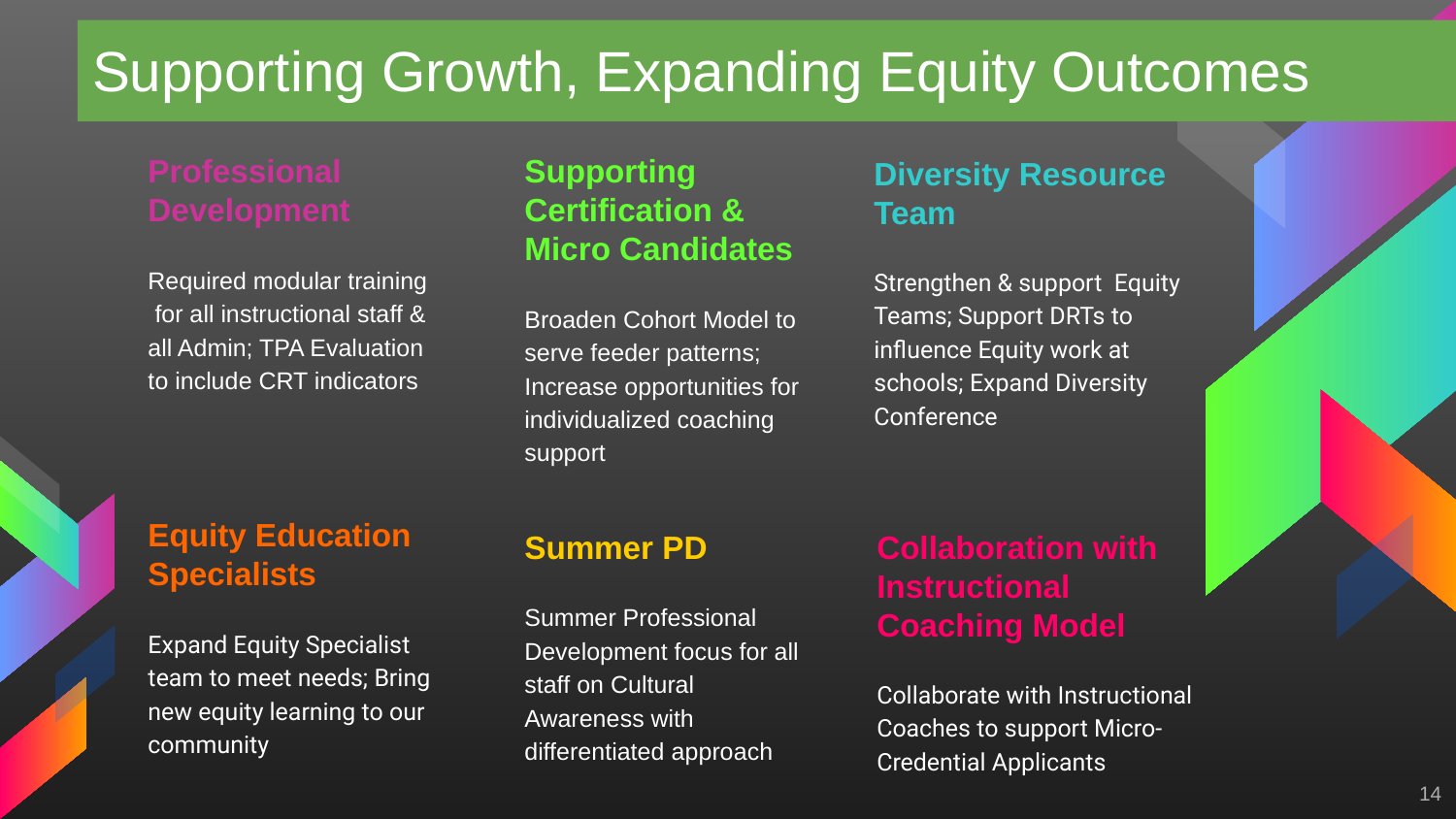

# Supporting Growth, Expanding Equity Outcomes
Professional Development
Required modular training  for all instructional staff & all Admin; TPA Evaluation to include CRT indicators
Supporting Certification & Micro Candidates
Broaden Cohort Model to serve feeder patterns; Increase opportunities for individualized coaching support
Diversity Resource Team
Strengthen & support  Equity Teams; Support DRTs to influence Equity work at schools; Expand Diversity Conference

Equity Education Specialists
Expand Equity Specialist team to meet needs; Bring new equity learning to our community
Summer PD
Summer Professional Development focus for all staff on Cultural Awareness with differentiated approach
Collaboration with Instructional Coaching Model
Collaborate with Instructional Coaches to support Micro-Credential Applicants

14